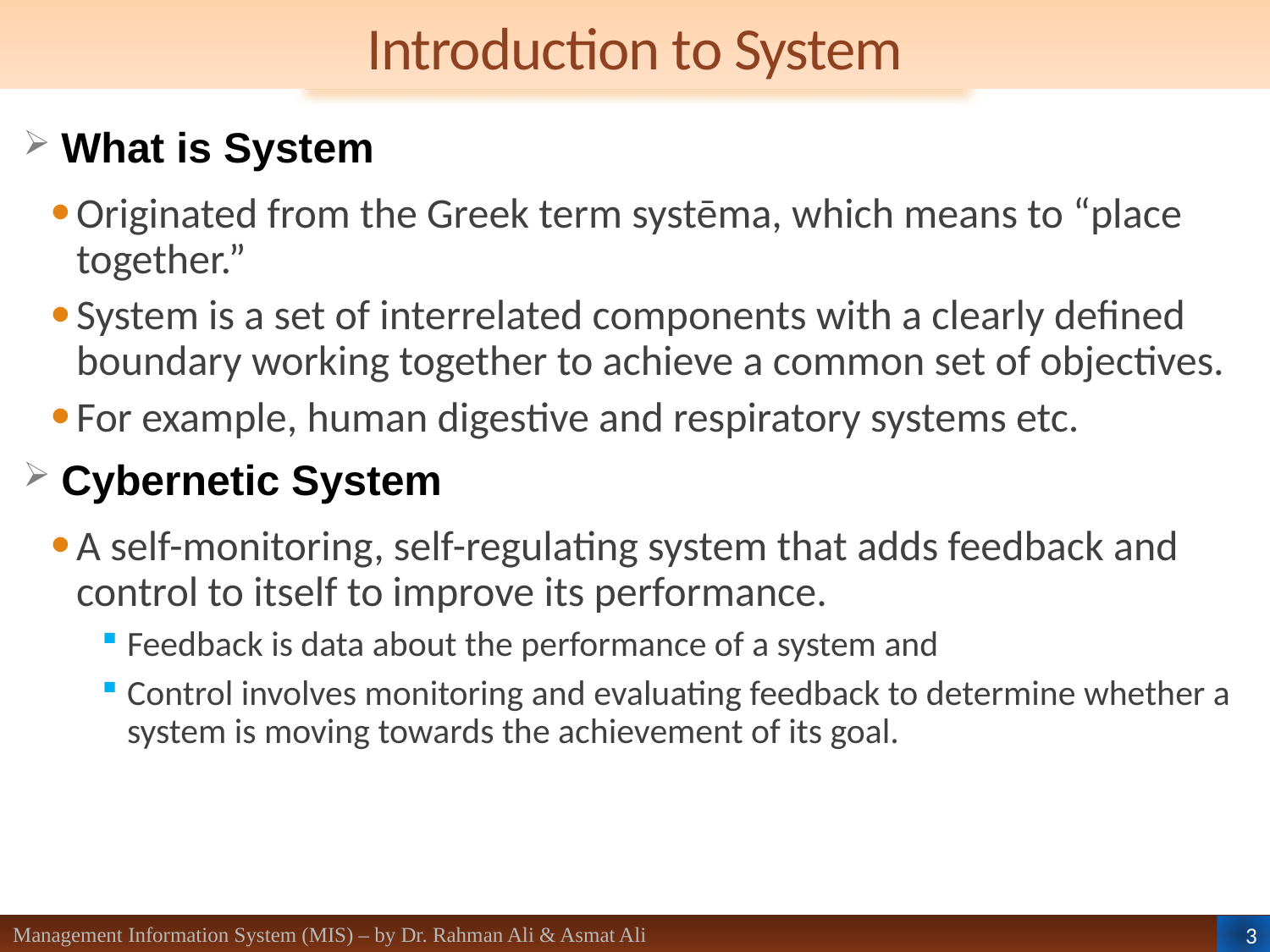

# Introduction to System
What is System
Originated from the Greek term systēma, which means to “place together.”
System is a set of interrelated components with a clearly defined boundary working together to achieve a common set of objectives.
For example, human digestive and respiratory systems etc.
Cybernetic System
A self-monitoring, self-regulating system that adds feedback and control to itself to improve its performance.
Feedback is data about the performance of a system and
Control involves monitoring and evaluating feedback to determine whether a system is moving towards the achievement of its goal.

3
Management Information System (MIS) – by Dr. Rahman Ali & Asmat Ali